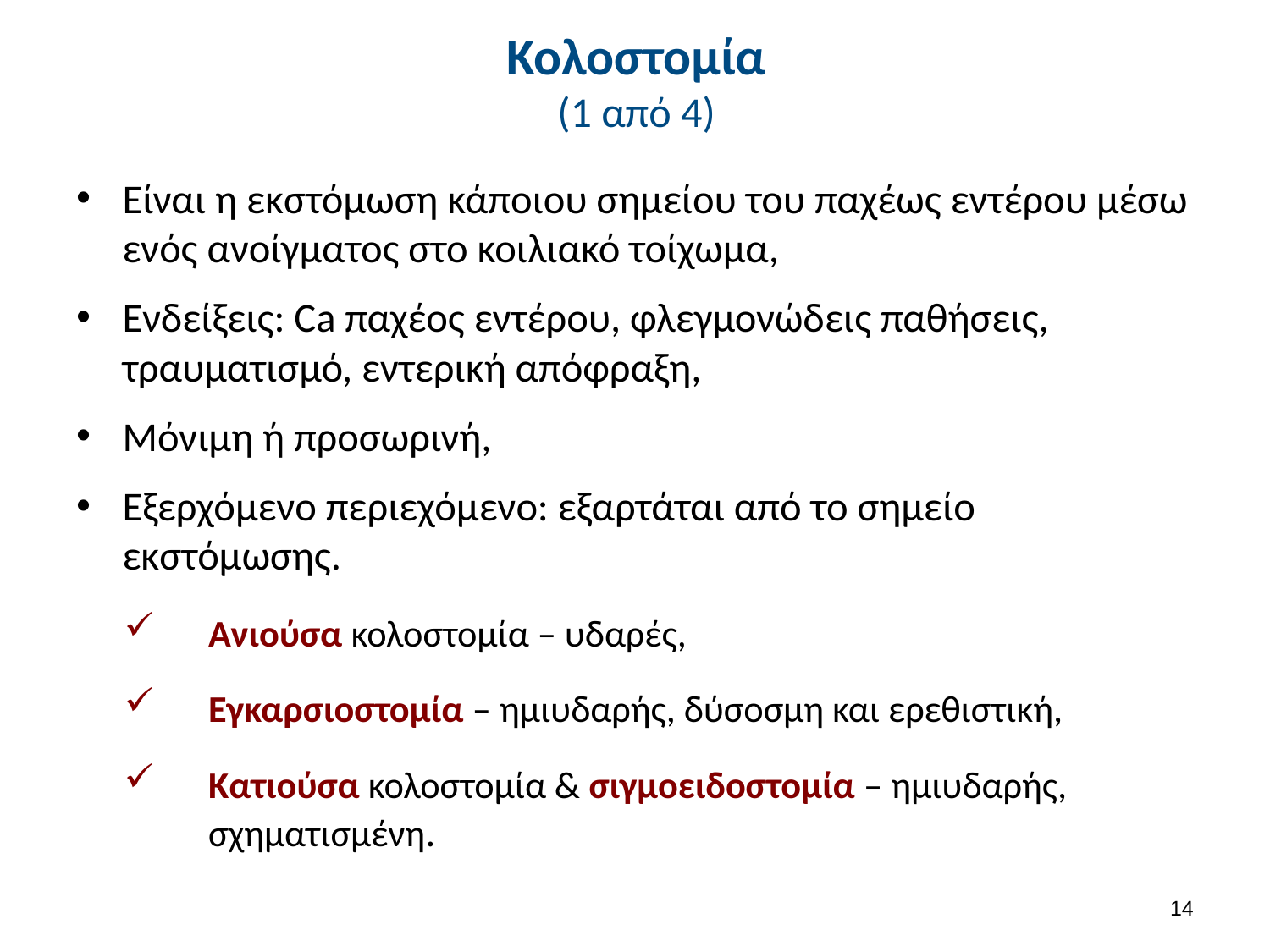

# Κολοστομία (1 από 4)
Είναι η εκστόμωση κάποιου σημείου του παχέως εντέρου μέσω ενός ανοίγματος στο κοιλιακό τοίχωμα,
Ενδείξεις: Ca παχέος εντέρου, φλεγμονώδεις παθήσεις, τραυματισμό, εντερική απόφραξη,
Μόνιμη ή προσωρινή,
Εξερχόμενο περιεχόμενο: εξαρτάται από το σημείο εκστόμωσης.
Ανιούσα κολοστομία – υδαρές,
Εγκαρσιοστομία – ημιυδαρής, δύσοσμη και ερεθιστική,
Kατιούσα κολοστομία & σιγμοειδοστομία – ημιυδαρής, σχηματισμένη.

14